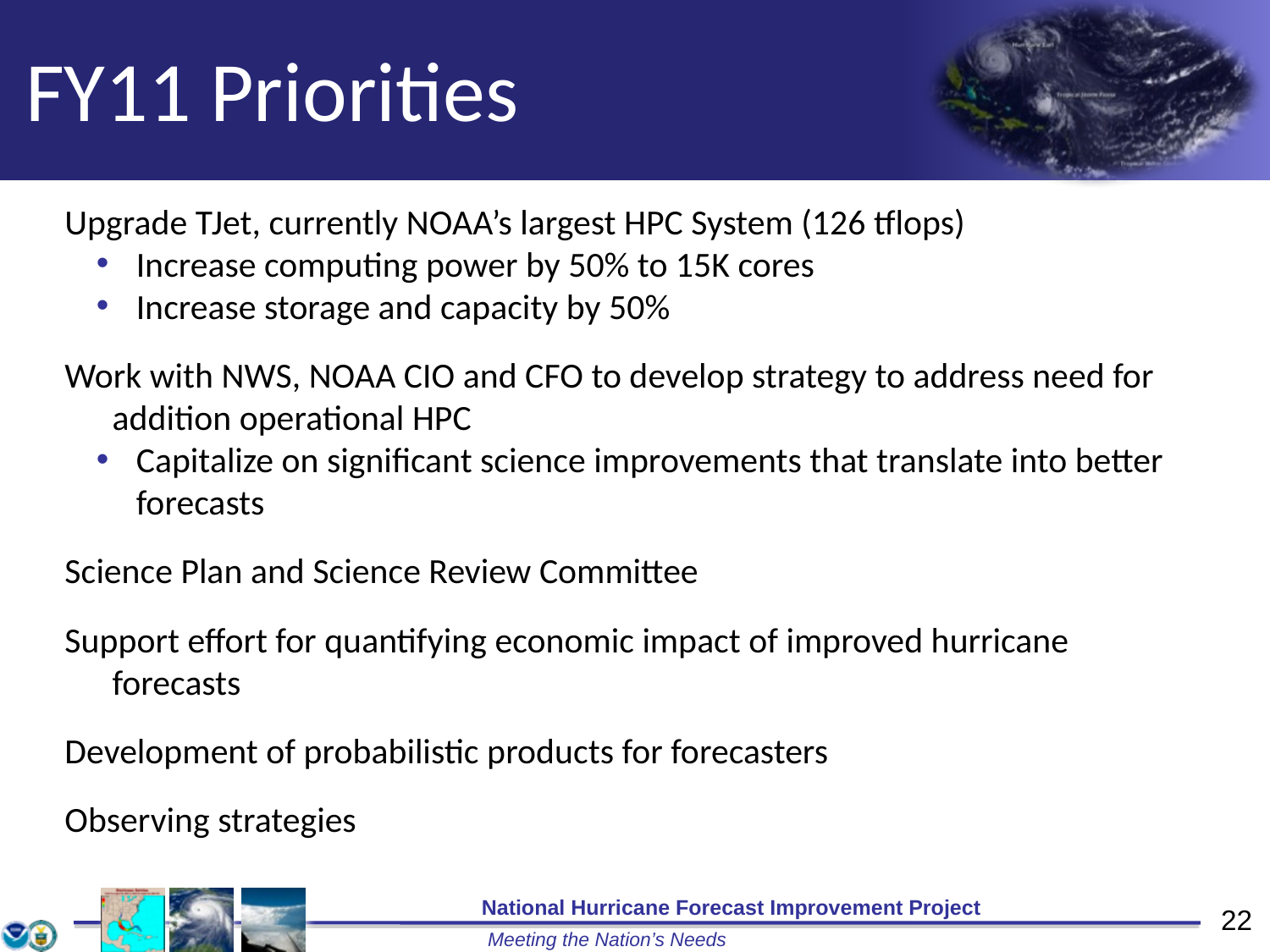

# FY11 Priorities
Upgrade TJet, currently NOAA’s largest HPC System (126 tflops)
Increase computing power by 50% to 15K cores
Increase storage and capacity by 50%
Work with NWS, NOAA CIO and CFO to develop strategy to address need for addition operational HPC
Capitalize on significant science improvements that translate into better forecasts
Science Plan and Science Review Committee
Support effort for quantifying economic impact of improved hurricane forecasts
Development of probabilistic products for forecasters
Observing strategies